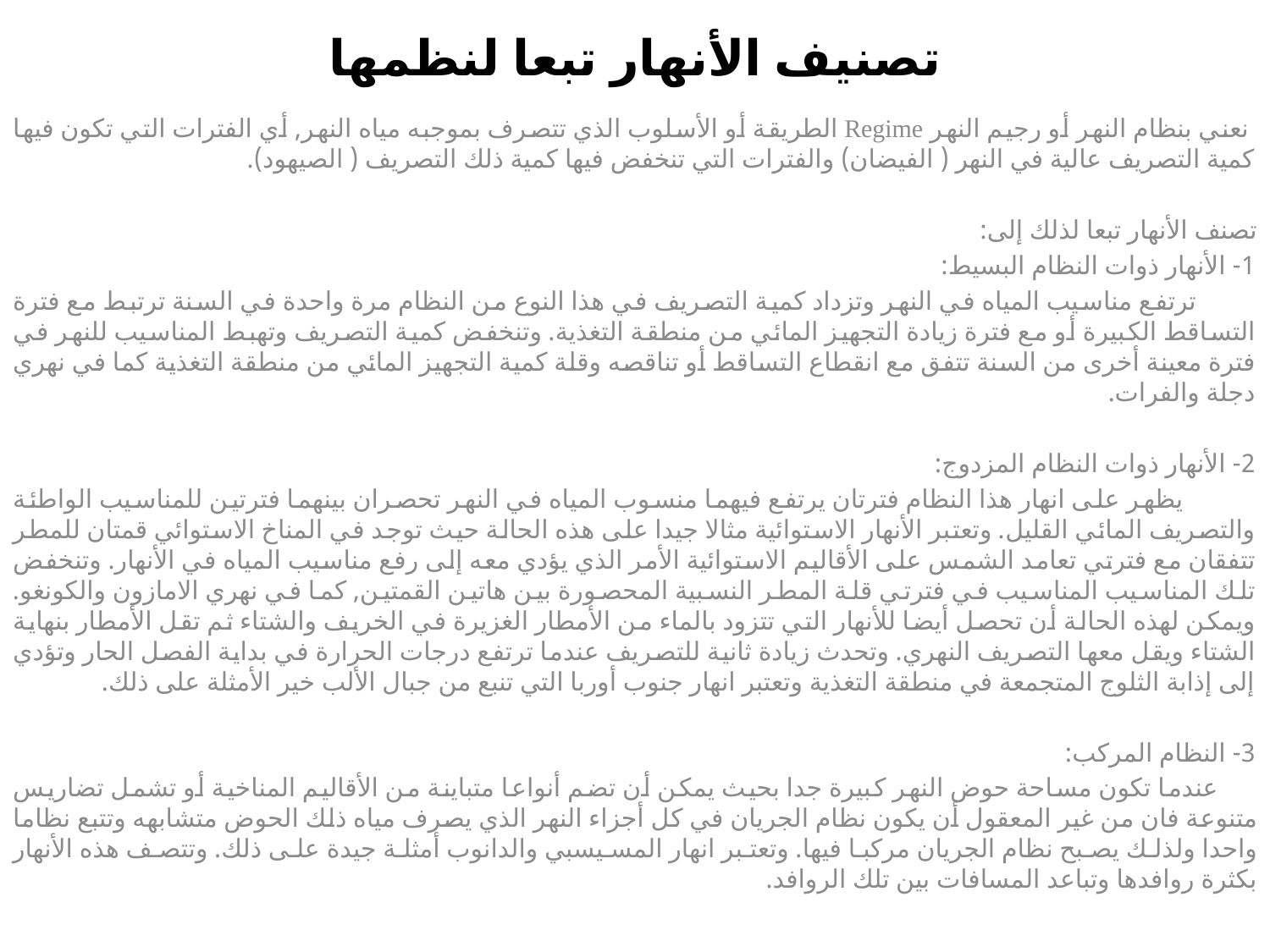

# تصنيف الأنهار تبعا لنظمها
 نعني بنظام النهر أو رجيم النهر Regime الطريقة أو الأسلوب الذي تتصرف بموجبه مياه النهر, أي الفترات التي تكون فيها كمية التصريف عالية في النهر ( الفيضان) والفترات التي تنخفض فيها كمية ذلك التصريف ( الصيهود).

تصنف الأنهار تبعا لذلك إلى:
1- الأنهار ذوات النظام البسيط:
         ترتفع مناسيب المياه في النهر وتزداد كمية التصريف في هذا النوع من النظام مرة واحدة في السنة ترتبط مع فترة التساقط الكبيرة أو مع فترة زيادة التجهيز المائي من منطقة التغذية. وتنخفض كمية التصريف وتهبط المناسيب للنهر في فترة معينة أخرى من السنة تتفق مع انقطاع التساقط أو تناقصه وقلة كمية التجهيز المائي من منطقة التغذية كما في نهري دجلة والفرات.

2- الأنهار ذوات النظام المزدوج:
           يظهر على انهار هذا النظام فترتان يرتفع فيهما منسوب المياه في النهر تحصران بينهما فترتين للمناسيب الواطئة والتصريف المائي القليل. وتعتبر الأنهار الاستوائية مثالا جيدا على هذه الحالة حيث توجد في المناخ الاستوائي قمتان للمطر تتفقان مع فترتي تعامد الشمس على الأقاليم الاستوائية الأمر الذي يؤدي معه إلى رفع مناسيب المياه في الأنهار. وتنخفض تلك المناسيب المناسيب في فترتي قلة المطر النسبية المحصورة بين هاتين القمتين, كما في نهري الامازون والكونغو. ويمكن لهذه الحالة أن تحصل أيضا للأنهار التي تتزود بالماء من الأمطار الغزيرة في الخريف والشتاء ثم تقل الأمطار بنهاية الشتاء ويقل معها التصريف النهري. وتحدث زيادة ثانية للتصريف عندما ترتفع درجات الحرارة في بداية الفصل الحار وتؤدي إلى إذابة الثلوج المتجمعة في منطقة التغذية وتعتبر انهار جنوب أوربا التي تنبع من جبال الألب خير الأمثلة على ذلك.

3- النظام المركب:
      عندما تكون مساحة حوض النهر كبيرة جدا بحيث يمكن أن تضم أنواعا متباينة من الأقاليم المناخية أو تشمل تضاريس متنوعة فان من غير المعقول أن يكون نظام الجريان في كل أجزاء النهر الذي يصرف مياه ذلك الحوض متشابهه وتتبع نظاما واحدا ولذلك يصبح نظام الجريان مركبا فيها. وتعتبر انهار المسيسبي والدانوب أمثلة جيدة على ذلك. وتتصف هذه الأنهار بكثرة روافدها وتباعد المسافات بين تلك الروافد.